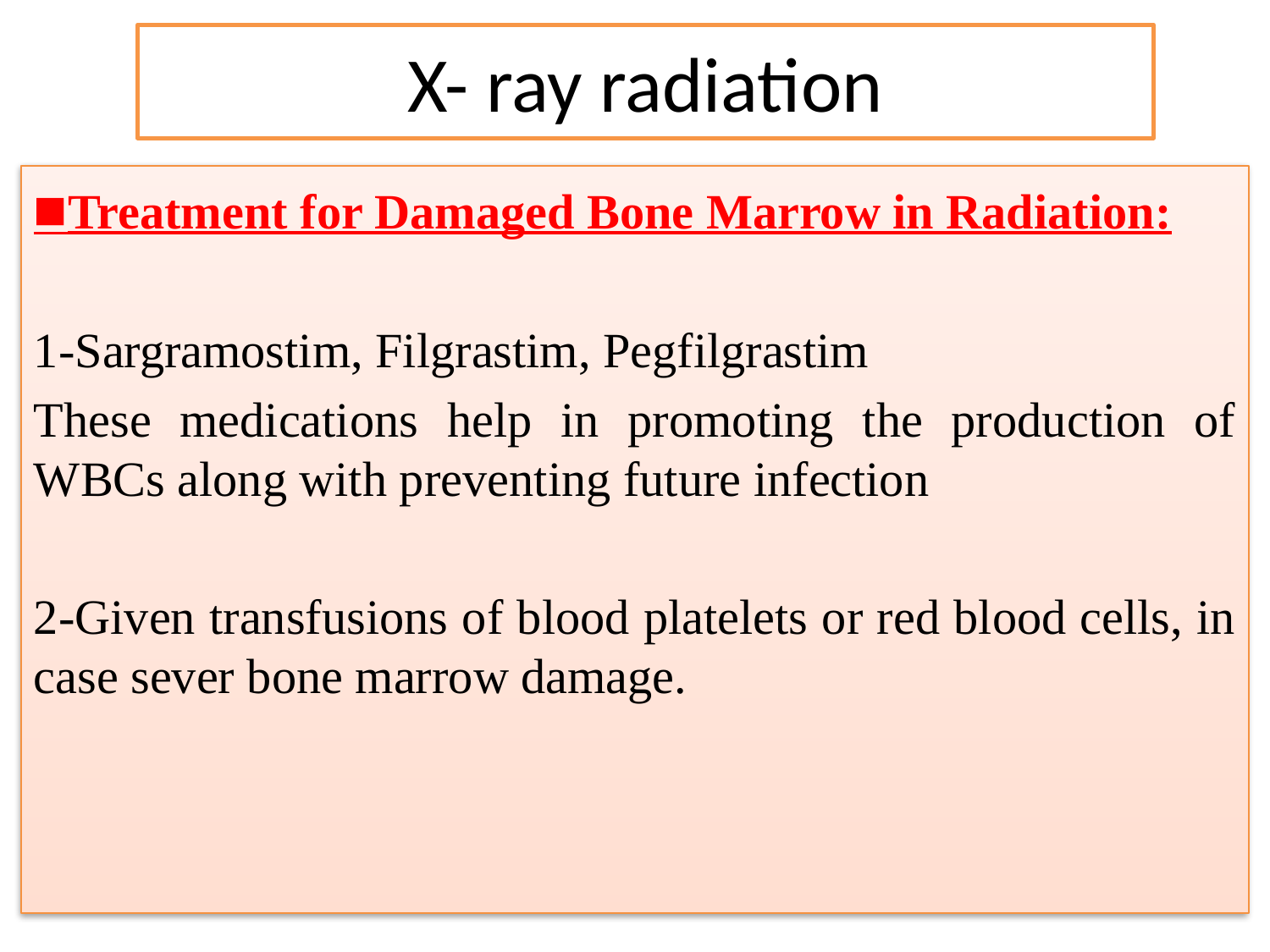

# X- ray radiation
■Treatment for Damaged Bone Marrow in Radiation:

1-Sargramostim, Filgrastim, Pegfilgrastim
These medications help in promoting the production of WBCs along with preventing future infection

2-Given transfusions of blood platelets or red blood cells, in case sever bone marrow damage.